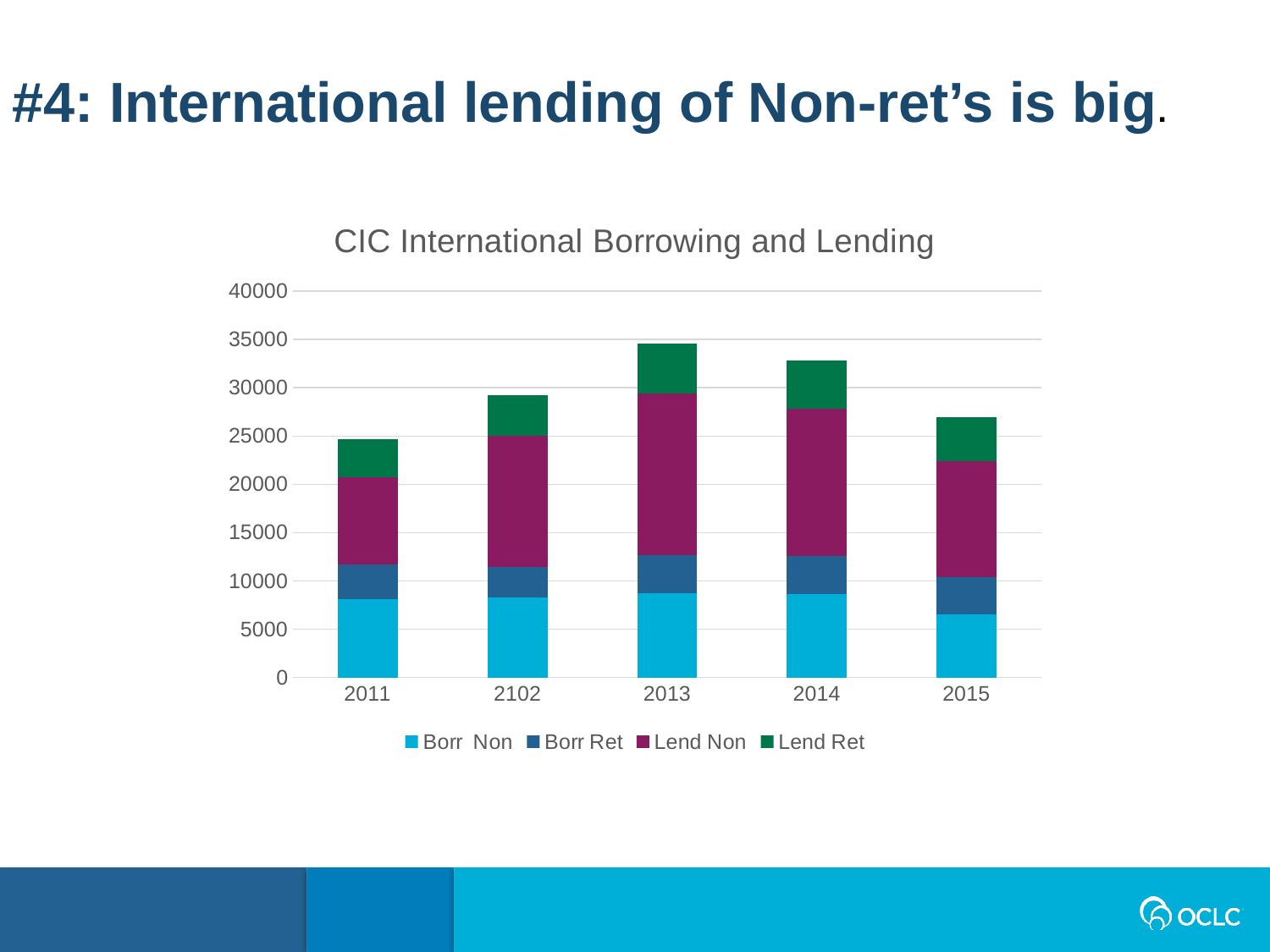

#4: International lending of Non-ret’s is big.

### Chart: CIC International Borrowing and Lending

| Category | Borr  Non | Borr Ret | Lend Non | Lend Ret |
|---|---|---|---|---|
| 2011 | 8143.0 | 3541.0 | 9058.0 | 3928.0 |
| 2102 | 8248.0 | 3229.0 | 13562.0 | 4227.0 |
| 2013 | 8682.0 | 3984.0 | 16772.0 | 5117.0 |
| 2014 | 8662.0 | 3910.0 | 15269.0 | 4959.0 |
| 2015 | 6565.0 | 3807.0 | 12008.0 | 4559.0 |